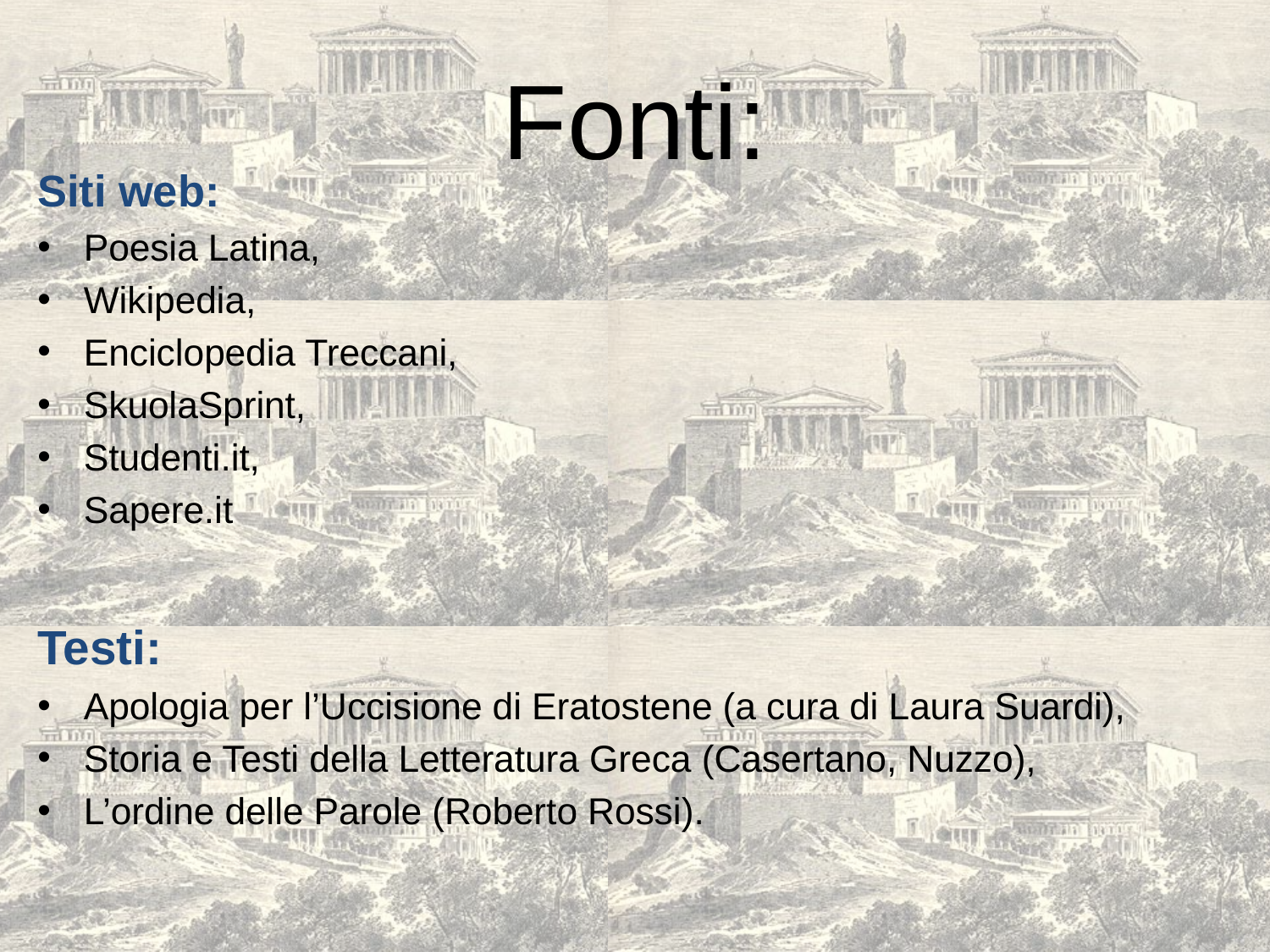

# Fonti:
Siti web:
Poesia Latina,
Wikipedia,
Enciclopedia Treccani,
SkuolaSprint,
Studenti.it,
Sapere.it

Testi:
Apologia per l’Uccisione di Eratostene (a cura di Laura Suardi),
Storia e Testi della Letteratura Greca (Casertano, Nuzzo),
L’ordine delle Parole (Roberto Rossi).